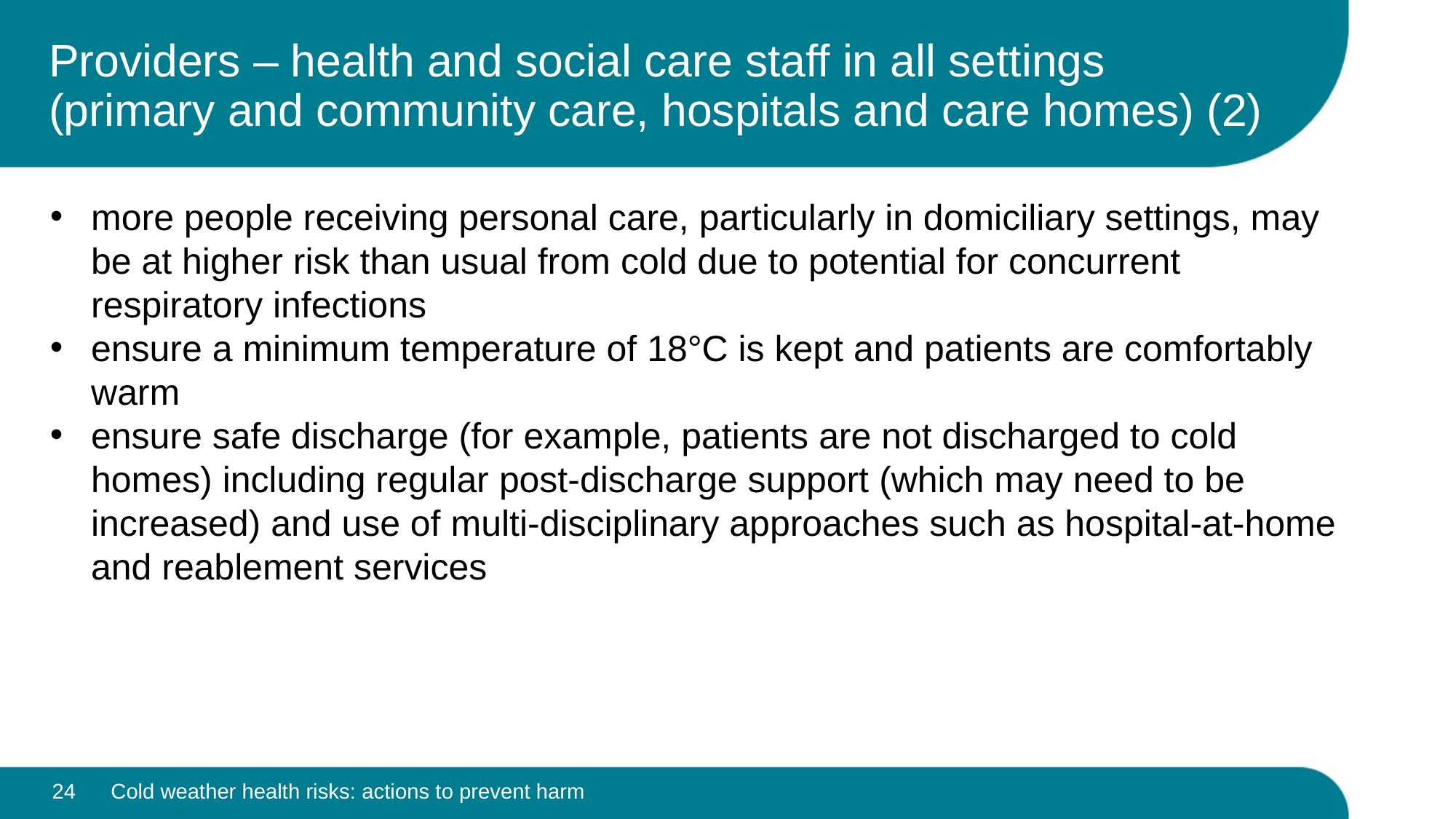

# Providers – health and social care staff in all settings (primary and community care, hospitals and care homes) (2)
more people receiving personal care, particularly in domiciliary settings, may be at higher risk than usual from cold due to potential for concurrent respiratory infections
ensure a minimum temperature of 18°C is kept and patients are comfortably warm
ensure safe discharge (for example, patients are not discharged to cold homes) including regular post-discharge support (which may need to be increased) and use of multi-disciplinary approaches such as hospital-at-home and reablement services
24
Cold weather health risks: actions to prevent harm